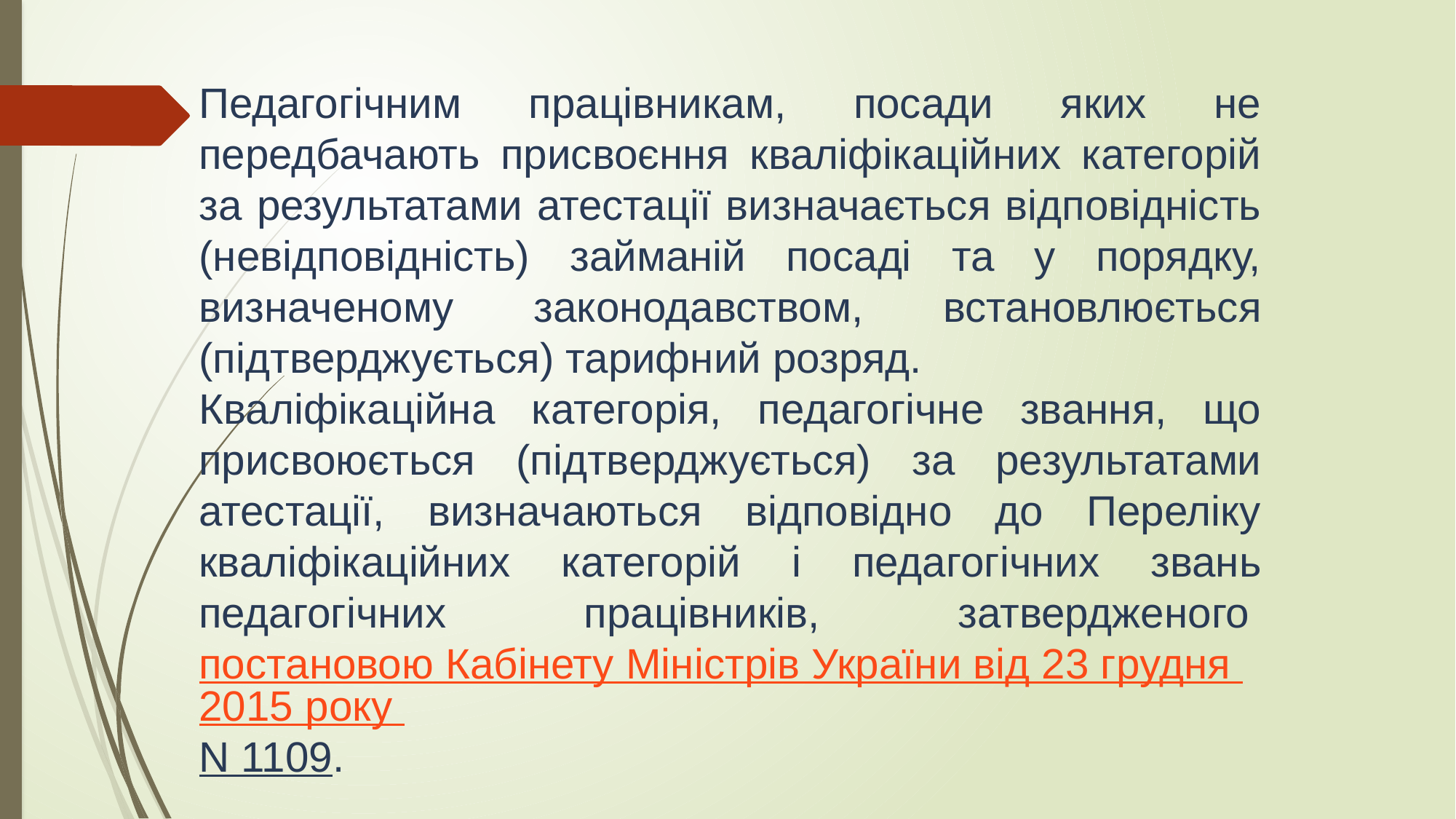

Педагогічним працівникам, посади яких не передбачають присвоєння кваліфікаційних категорій за результатами атестації визначається відповідність (невідповідність) займаній посаді та у порядку, визначеному законодавством, встановлюється (підтверджується) тарифний розряд.
Кваліфікаційна категорія, педагогічне звання, що присвоюється (підтверджується) за результатами атестації, визначаються відповідно до Переліку кваліфікаційних категорій і педагогічних звань педагогічних працівників, затвердженого постановою Кабінету Міністрів України від 23 грудня 2015 року N 1109.